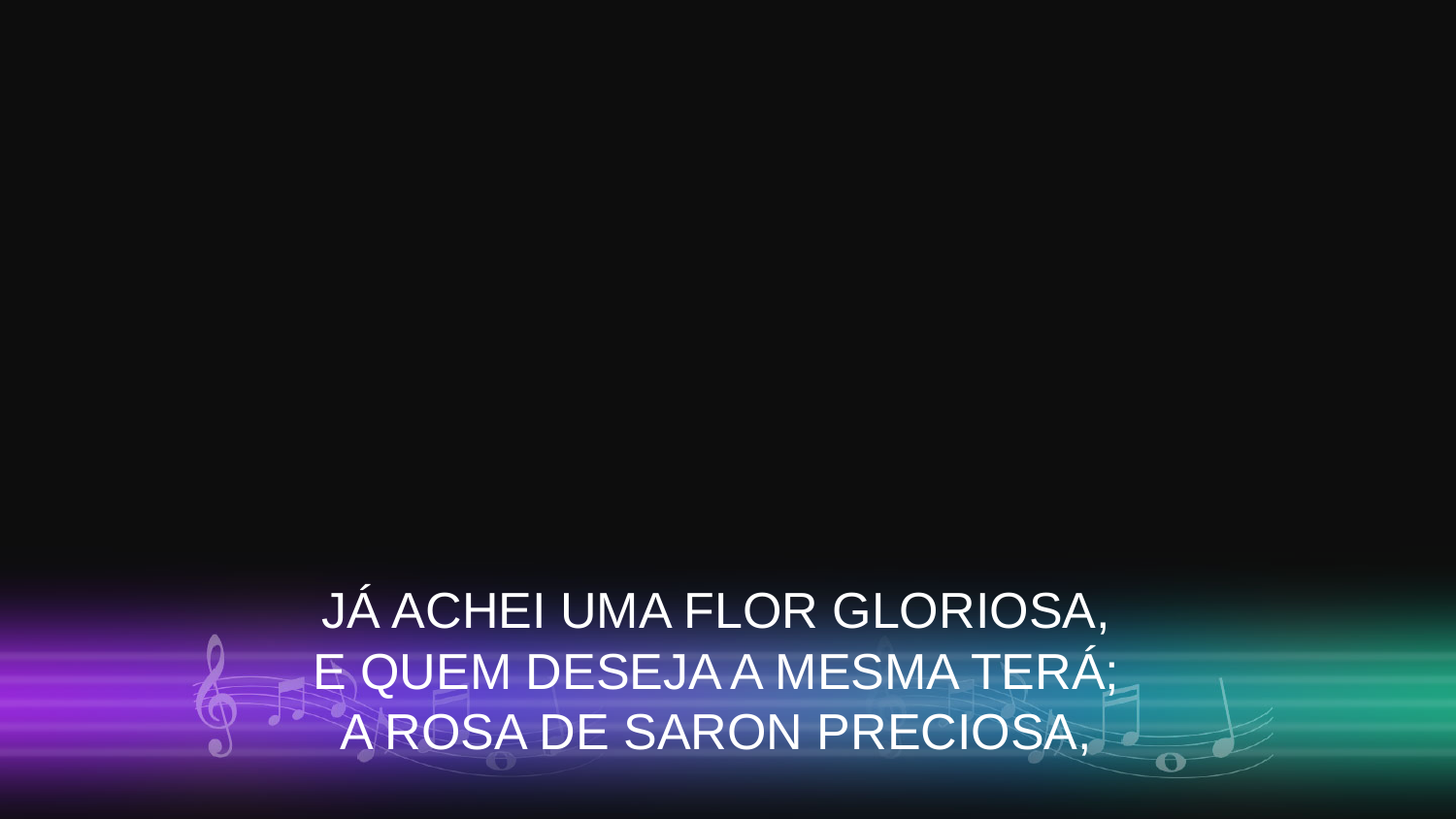

JÁ ACHEI UMA FLOR GLORIOSA,
E QUEM DESEJA A MESMA TERÁ;
A ROSA DE SARON PRECIOSA,